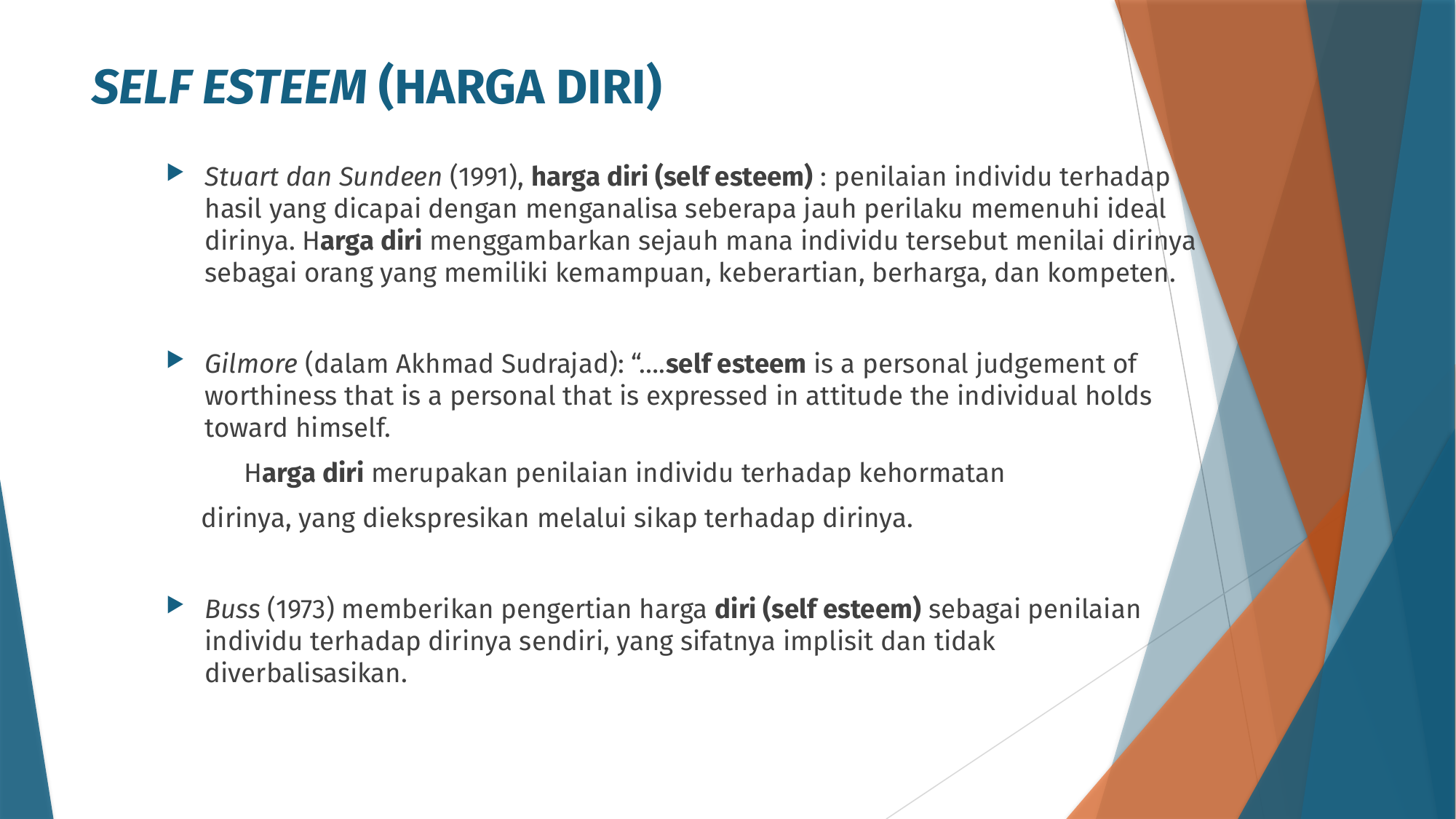

# SELF ESTEEM (HARGA DIRI)
Stuart dan Sundeen (1991), harga diri (self esteem) : penilaian individu terhadap hasil yang dicapai dengan menganalisa seberapa jauh perilaku memenuhi ideal dirinya. Harga diri menggambarkan sejauh mana individu tersebut menilai dirinya sebagai orang yang memiliki kemampuan, keberartian, berharga, dan kompeten.

Gilmore (dalam Akhmad Sudrajad): “….self esteem is a personal judgement of worthiness that is a personal that is expressed in attitude the individual holds toward himself.
           Harga diri merupakan penilaian individu terhadap kehormatan
     dirinya, yang diekspresikan melalui sikap terhadap dirinya.

Buss (1973) memberikan pengertian harga diri (self esteem) sebagai penilaian individu terhadap dirinya sendiri, yang sifatnya implisit dan tidak diverbalisasikan.